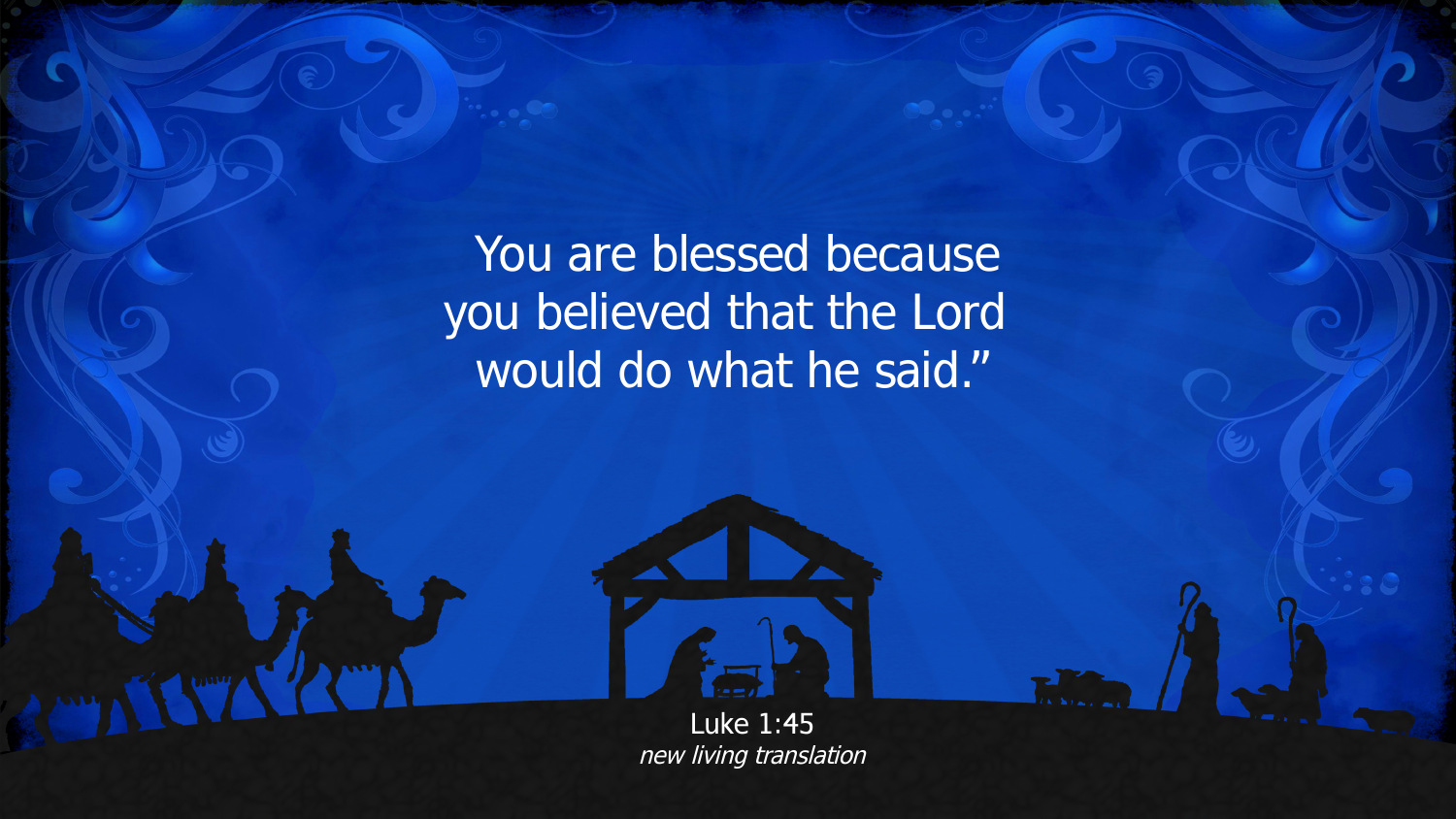

You are blessed because
you believed that the Lord
would do what he said.”
Luke 1:45
new living translation